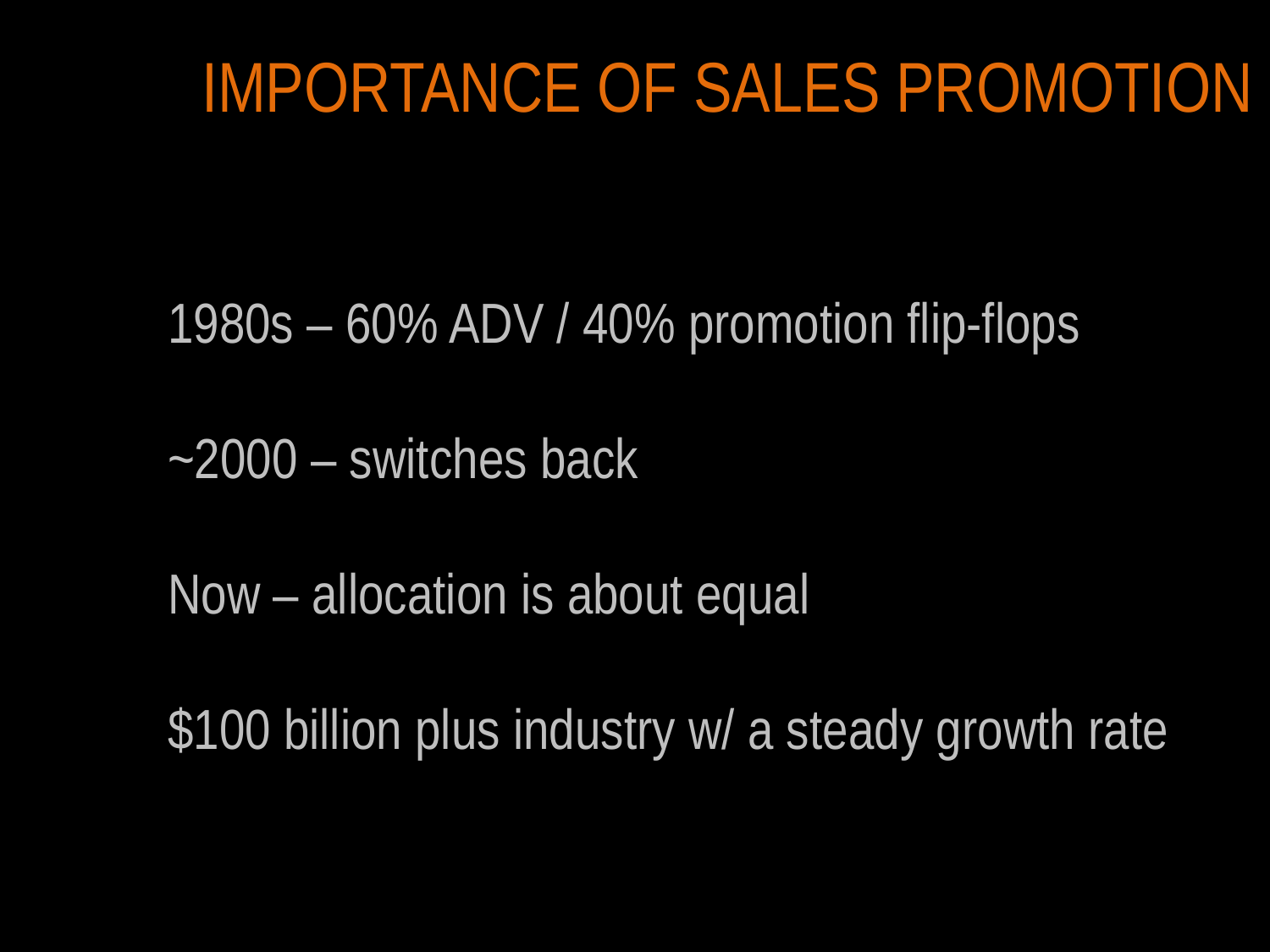

# IMPORTANCE OF SALES PROMOTION
1980s – 60% ADV / 40% promotion flip-flops

~2000 – switches back

Now – allocation is about equal

$100 billion plus industry w/ a steady growth rate